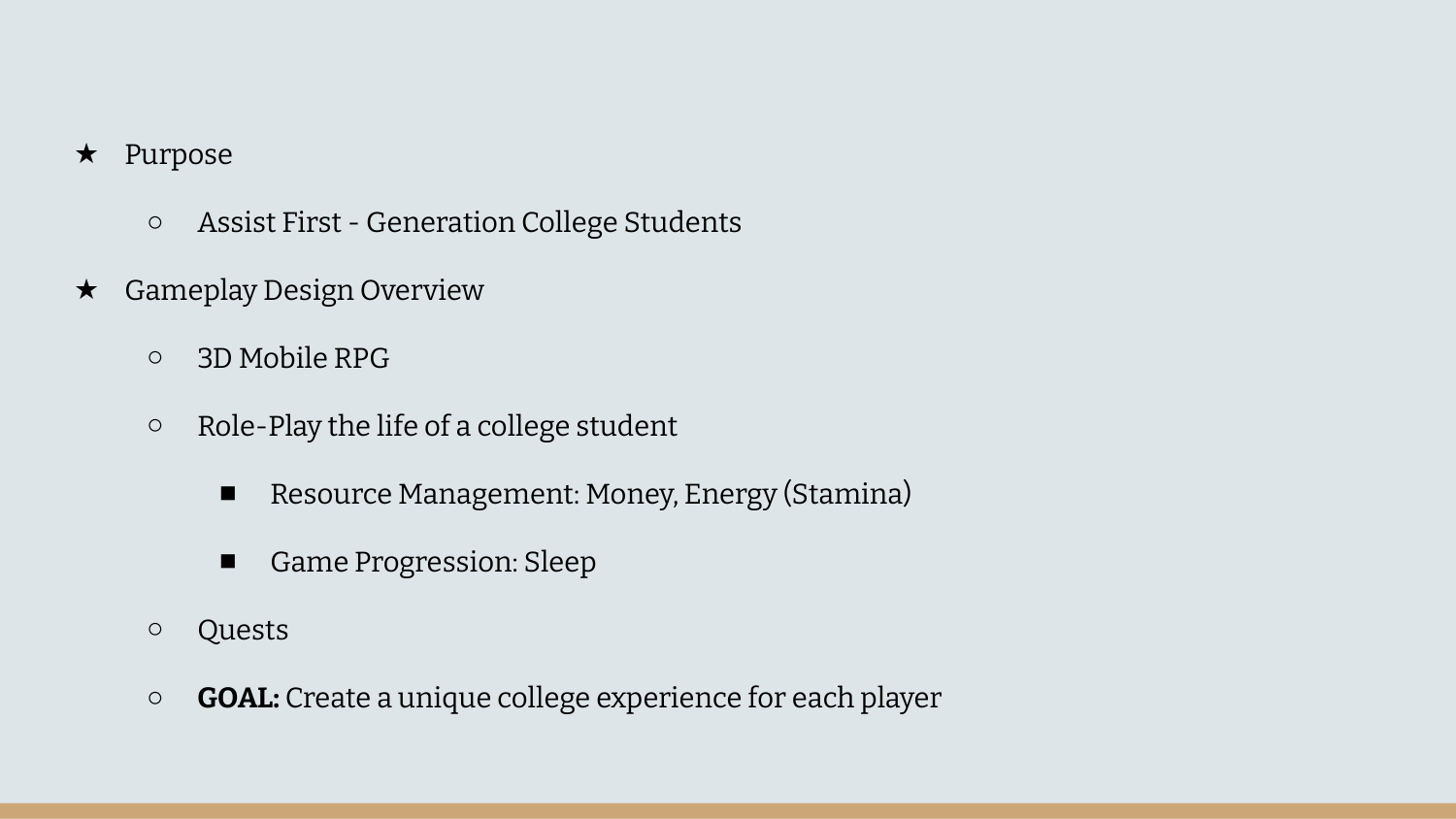

Purpose
Assist First - Generation College Students
Gameplay Design Overview
3D Mobile RPG
Role-Play the life of a college student
Resource Management: Money, Energy (Stamina)
Game Progression: Sleep
Quests
GOAL: Create a unique college experience for each player